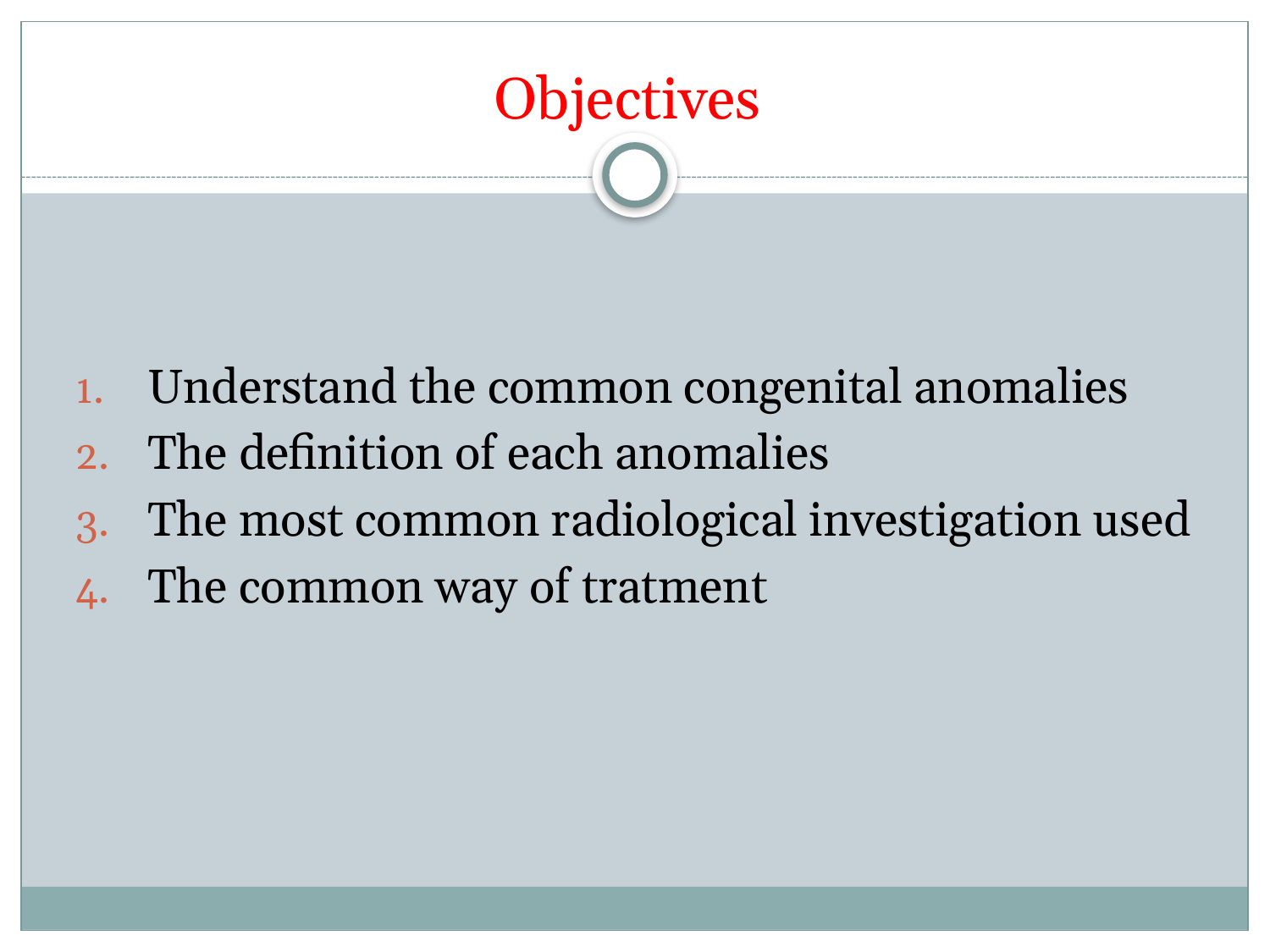

# Objectives
Understand the common congenital anomalies
The definition of each anomalies
The most common radiological investigation used
The common way of tratment